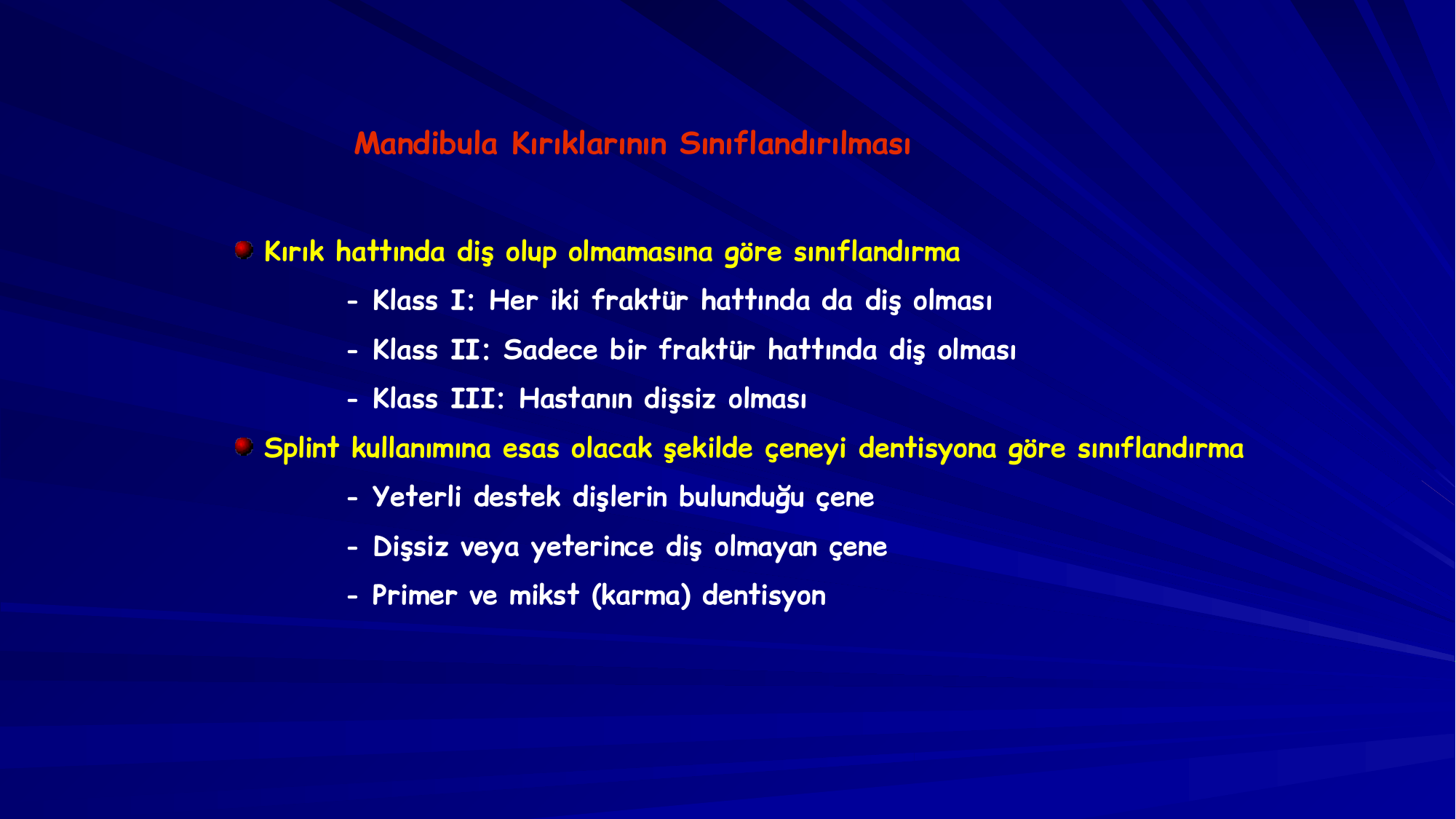

Mandibula Kırıklarının Sınıflandırılması
 Kırık hattında diş olup olmamasına göre sınıflandırma
	- Klass I: Her iki fraktür hattında da diş olması
	- Klass II: Sadece bir fraktür hattında diş olması
	- Klass III: Hastanın dişsiz olması
 Splint kullanımına esas olacak şekilde çeneyi dentisyona göre sınıflandırma
	- Yeterli destek dişlerin bulunduğu çene
	- Dişsiz veya yeterince diş olmayan çene
	- Primer ve mikst (karma) dentisyon